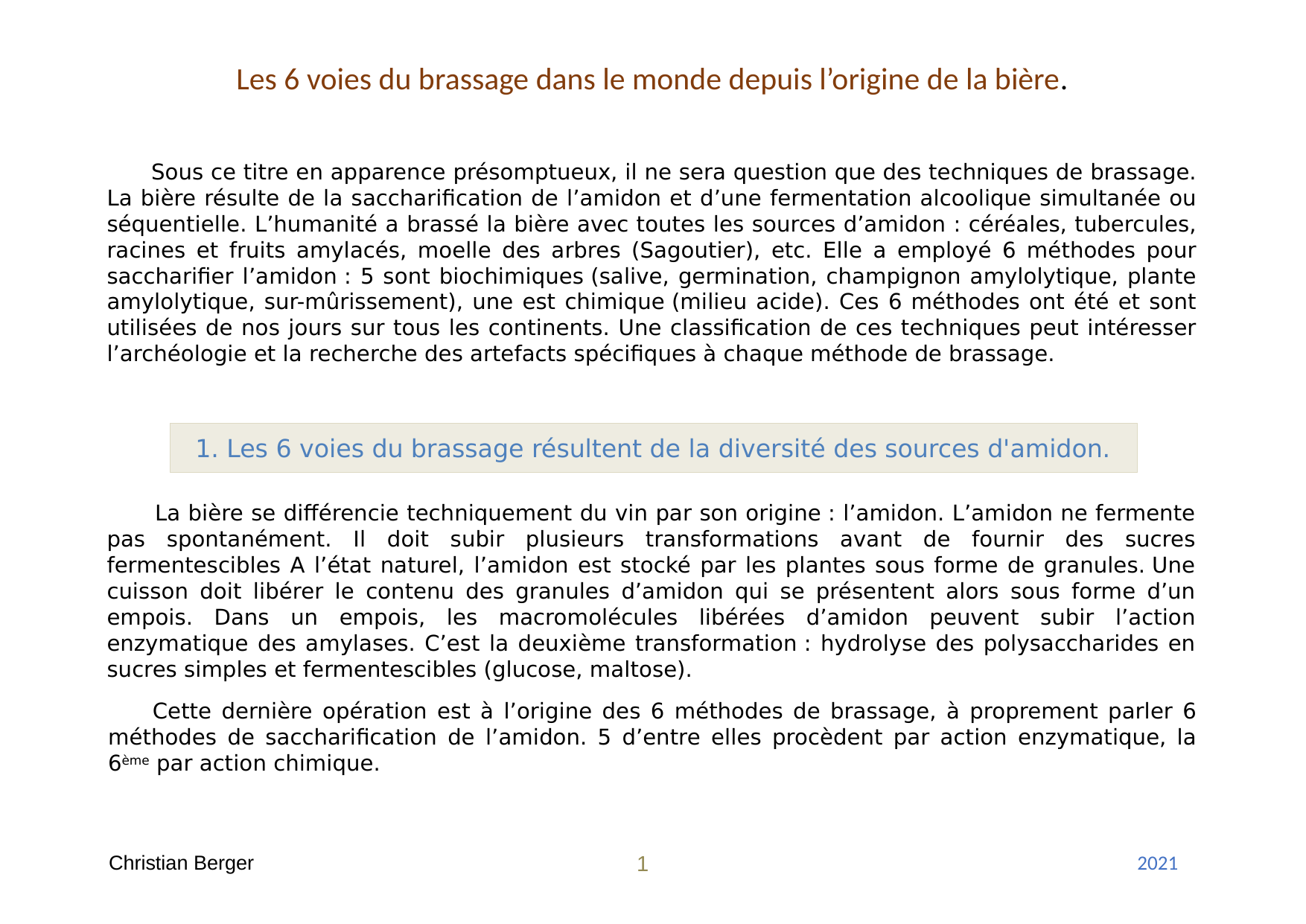

Les 6 voies du brassage dans le monde depuis l’origine de la bière.
Sous ce titre en apparence présomptueux, il ne sera question que des techniques de brassage. La bière résulte de la saccharification de l’amidon et d’une fermentation alcoolique simultanée ou séquentielle. L’humanité a brassé la bière avec toutes les sources d’amidon : céréales, tubercules, racines et fruits amylacés, moelle des arbres (Sagoutier), etc. Elle a employé 6 méthodes pour saccharifier l’amidon : 5 sont biochimiques (salive, germination, champignon amylolytique, plante amylolytique, sur-mûrissement), une est chimique (milieu acide). Ces 6 méthodes ont été et sont utilisées de nos jours sur tous les continents. Une classification de ces techniques peut intéresser l’archéologie et la recherche des artefacts spécifiques à chaque méthode de brassage.

1. Les 6 voies du brassage résultent de la diversité des sources d'amidon.
La bière se différencie techniquement du vin par son origine : l’amidon. L’amidon ne fermente pas spontanément. Il doit subir plusieurs transformations avant de fournir des sucres fermentescibles A l’état naturel, l’amidon est stocké par les plantes sous forme de granules. Une cuisson doit libérer le contenu des granules d’amidon qui se présentent alors sous forme d’un empois. Dans un empois, les macromolécules libérées d’amidon peuvent subir l’action enzymatique des amylases. C’est la deuxième transformation : hydrolyse des polysaccharides en sucres simples et fermentescibles (glucose, maltose).
Cette dernière opération est à l’origine des 6 méthodes de brassage, à proprement parler 6 méthodes de saccharification de l’amidon. 5 d’entre elles procèdent par action enzymatique, la 6ème par action chimique.
Christian Berger
1
2021